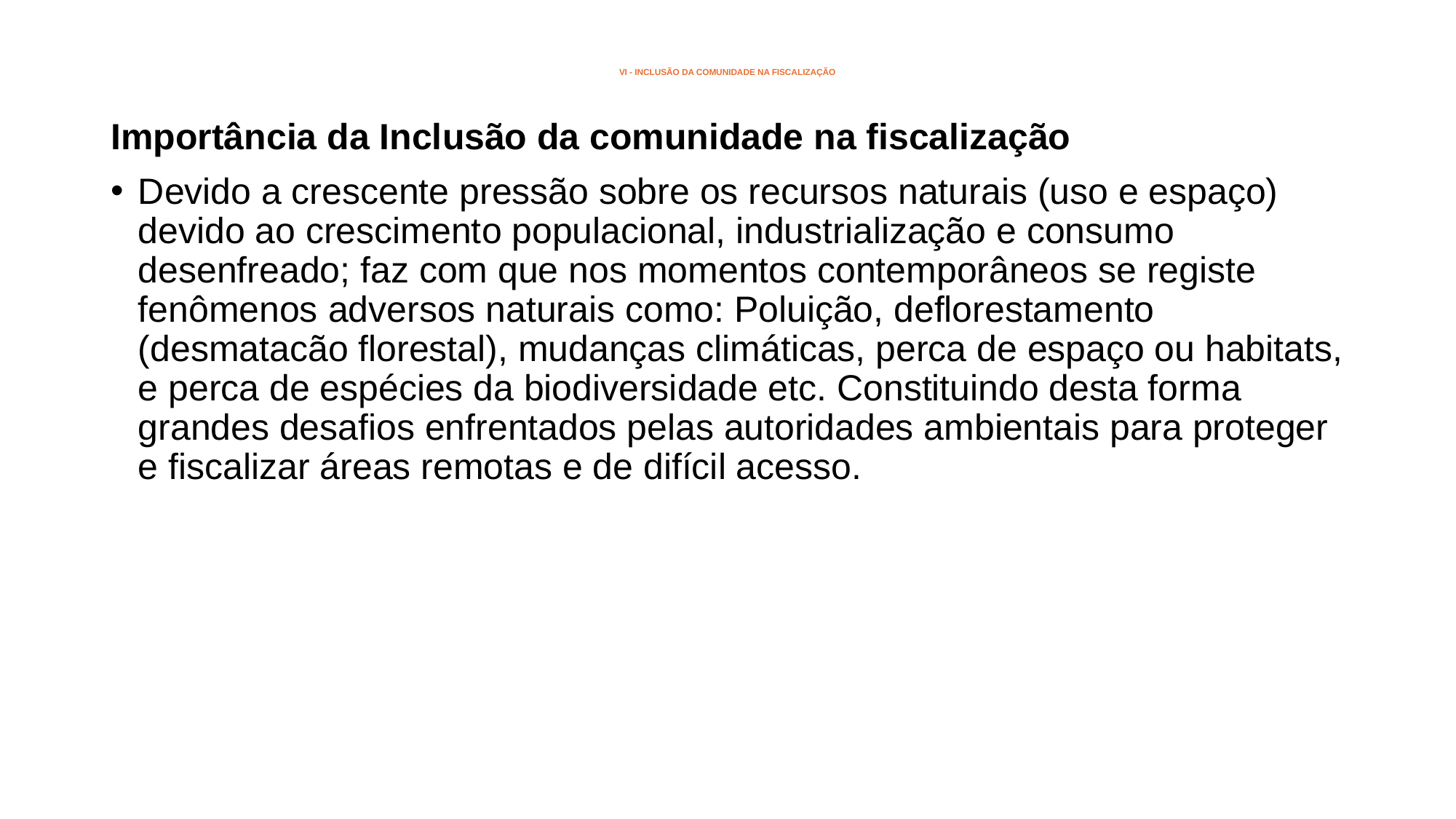

# VI - INCLUSÃO DA COMUNIDADE NA FISCALIZAÇÃO
Importância da Inclusão da comunidade na fiscalização
Devido a crescente pressão sobre os recursos naturais (uso e espaço) devido ao crescimento populacional, industrialização e consumo desenfreado; faz com que nos momentos contemporâneos se registe fenômenos adversos naturais como: Poluição, deflorestamento (desmatacão florestal), mudanças climáticas, perca de espaço ou habitats, e perca de espécies da biodiversidade etc. Constituindo desta forma grandes desafios enfrentados pelas autoridades ambientais para proteger e fiscalizar áreas remotas e de difícil acesso.